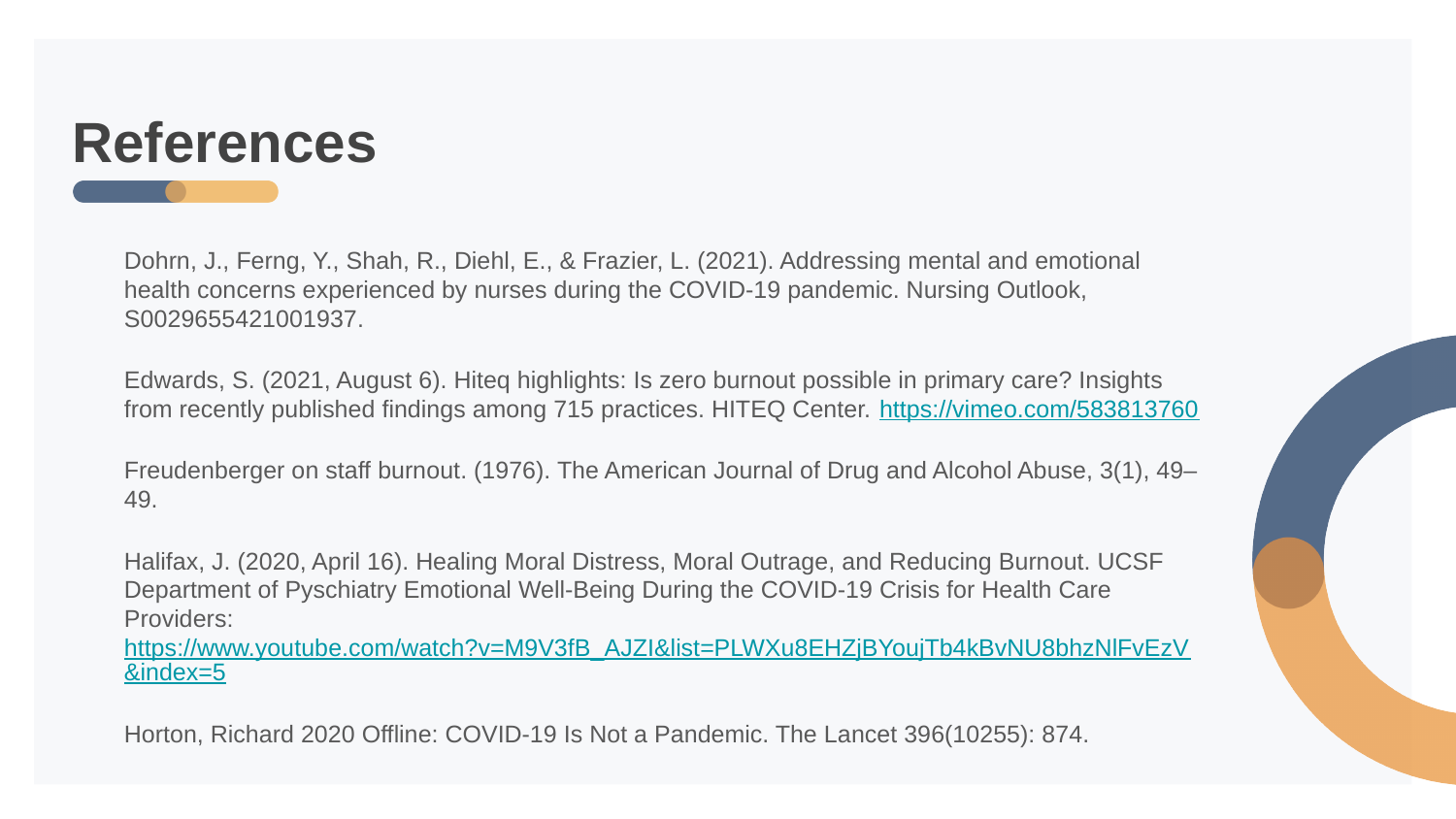

# References
Dohrn, J., Ferng, Y., Shah, R., Diehl, E., & Frazier, L. (2021). Addressing mental and emotional health concerns experienced by nurses during the COVID-19 pandemic. Nursing Outlook, S0029655421001937.
Edwards, S. (2021, August 6). Hiteq highlights: Is zero burnout possible in primary care? Insights from recently published findings among 715 practices. HITEQ Center. https://vimeo.com/583813760
Freudenberger on staff burnout. (1976). The American Journal of Drug and Alcohol Abuse, 3(1), 49–49.
Halifax, J. (2020, April 16). Healing Moral Distress, Moral Outrage, and Reducing Burnout. UCSF Department of Pyschiatry Emotional Well-Being During the COVID-19 Crisis for Health Care Providers:https://www.youtube.com/watch?v=M9V3fB_AJZI&list=PLWXu8EHZjBYoujTb4kBvNU8bhzNlFvEzV&index=5
Horton, Richard 2020 Offline: COVID-19 Is Not a Pandemic. The Lancet 396(10255): 874.